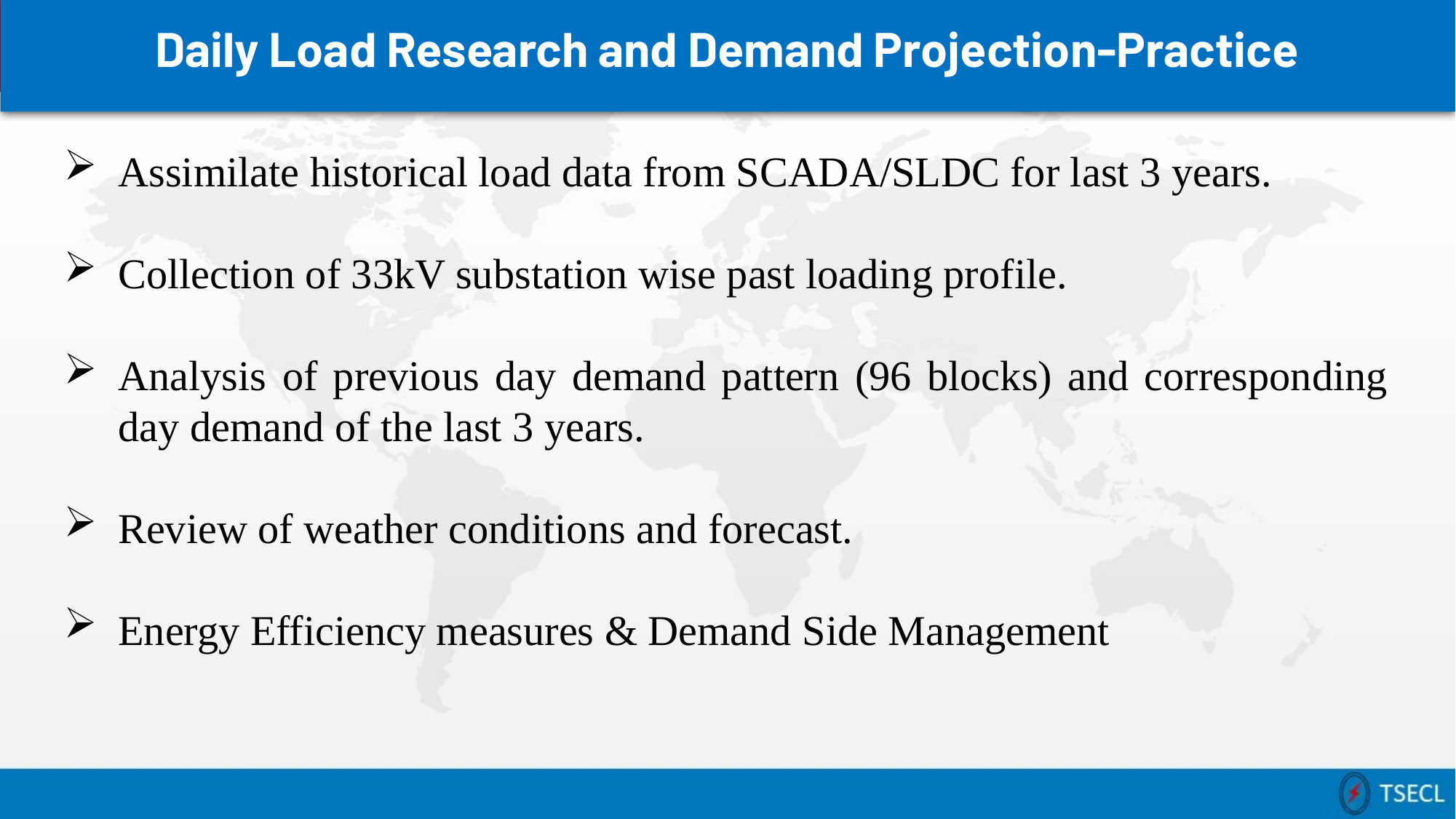

Daily Load Research and Demand Projection-Practice
3 Seasons Load Curve
Assimilate historical load data from SCADA/SLDC for last 3 years.

Collection of 33kV substation wise past loading profile.

Analysis of previous day demand pattern (96 blocks) and corresponding day demand of the last 3 years.

Review of weather conditions and forecast.

Energy Efficiency measures & Demand Side Management